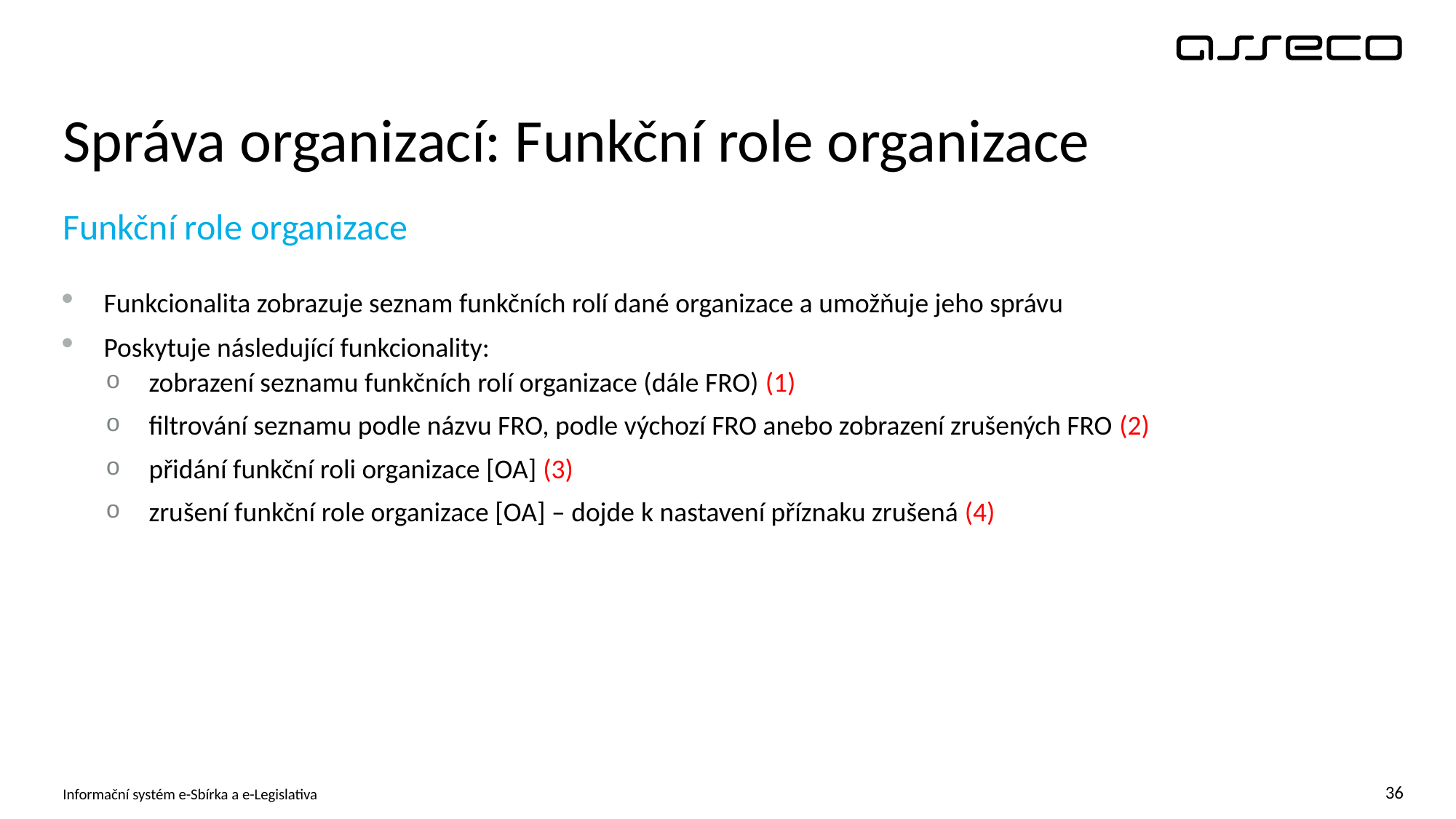

# Správa organizací: Funkční role organizace
Funkční role organizace
Funkcionalita zobrazuje seznam funkčních rolí dané organizace a umožňuje jeho správu
Poskytuje následující funkcionality:
zobrazení seznamu funkčních rolí organizace (dále FRO) (1)
filtrování seznamu podle názvu FRO, podle výchozí FRO anebo zobrazení zrušených FRO (2)
přidání funkční roli organizace [OA] (3)
zrušení funkční role organizace [OA] – dojde k nastavení příznaku zrušená (4)

Informační systém e-Sbírka a e-Legislativa
36